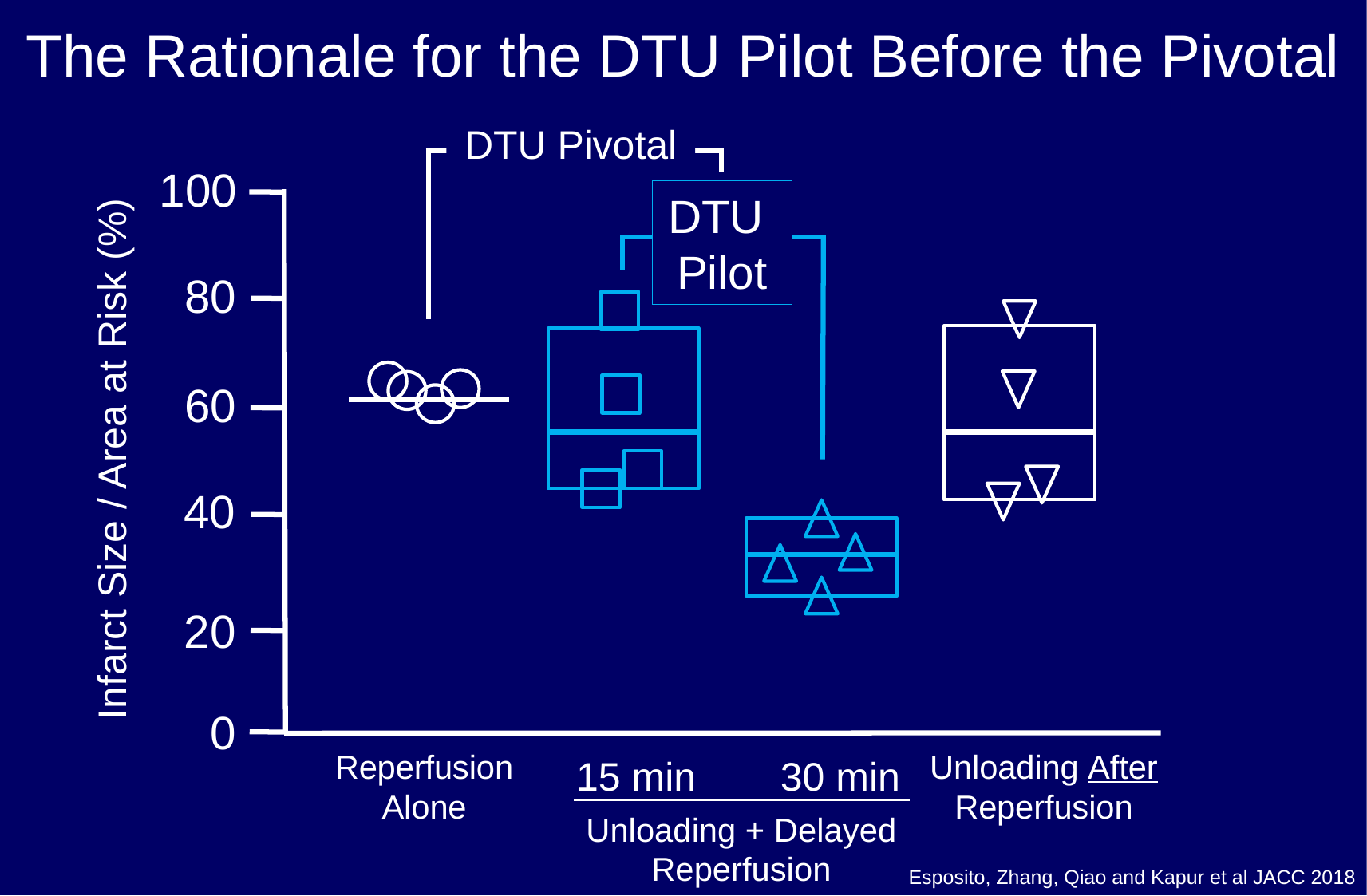

The Rationale for the DTU Pilot Before the Pivotal
DTU Pivotal
100
DTU
Pilot
?

80

60

Infarct Size / Area at Risk (%)

40

20
  0
Reperfusion
Alone
Unloading After
Reperfusion
15 min
30 min
Unloading + Delayed
Reperfusion
Esposito, Zhang, Qiao and Kapur et al JACC 2018